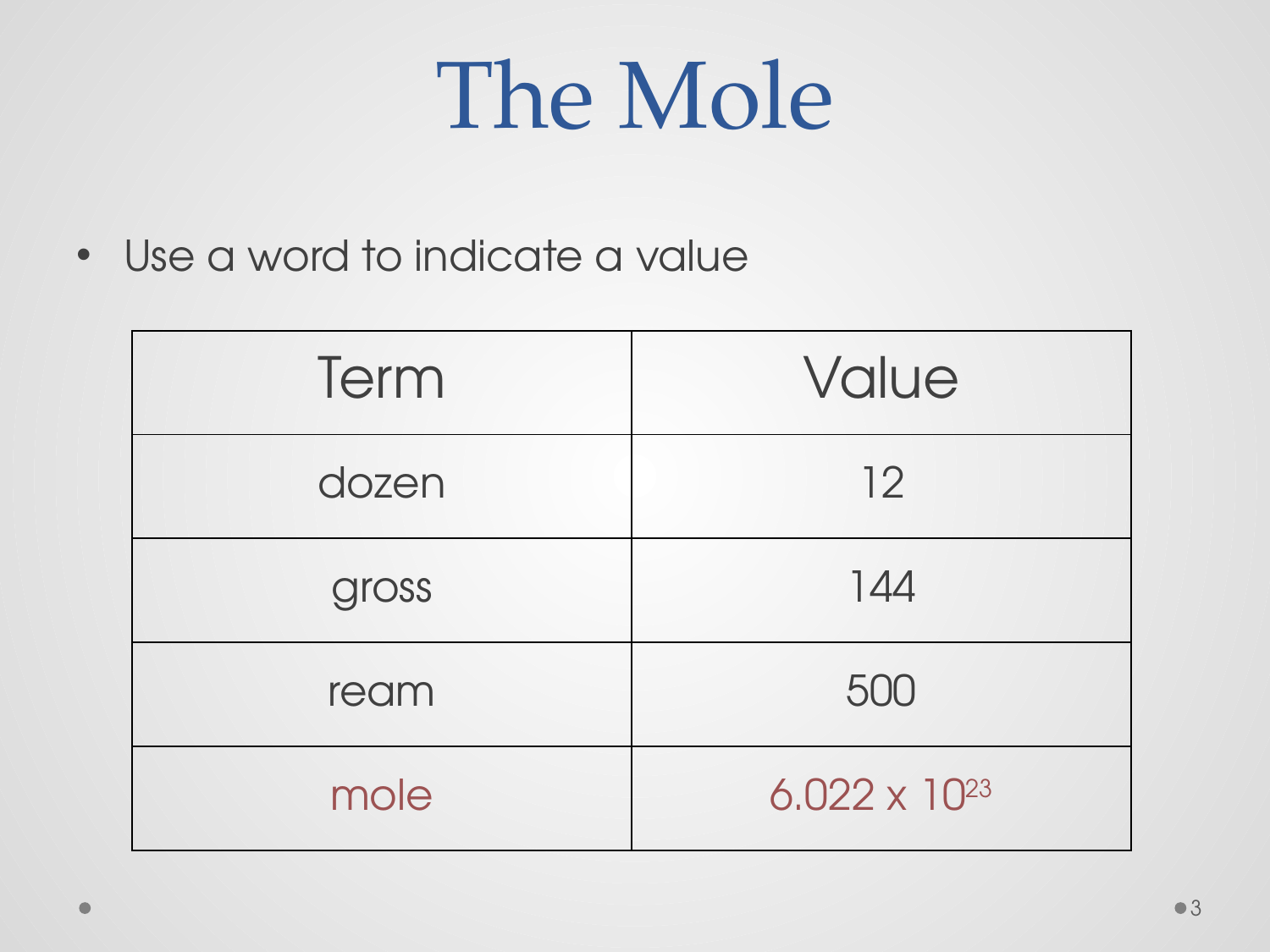

# The Mole
Use a word to indicate a value

| Term | Value |
| --- | --- |
| dozen | 12 |
| gross | 144 |
| ream | 500 |
| mole | 6.022 x 1023 |
3